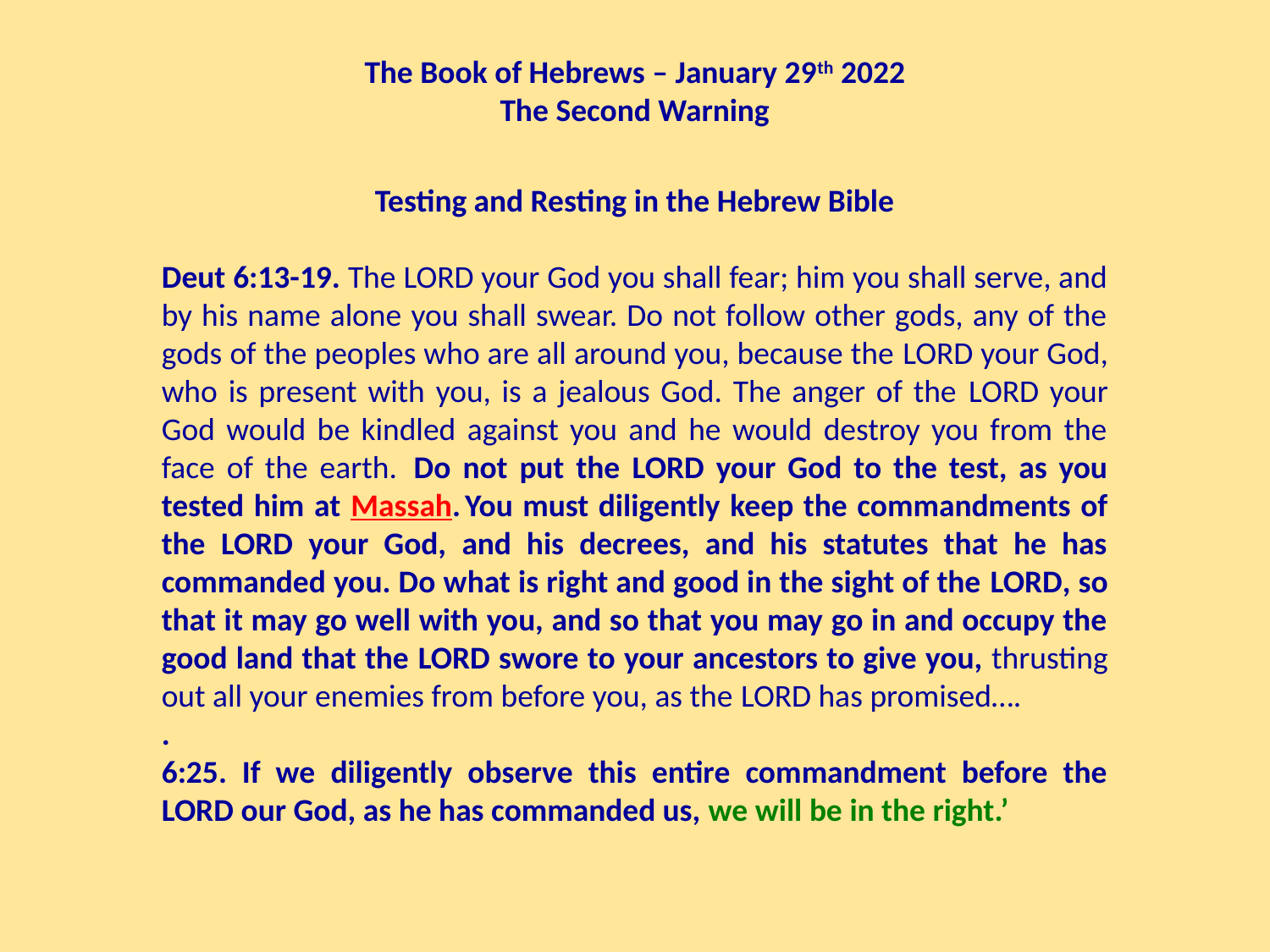

The Book of Hebrews – January 29th 2022
The Second Warning
Testing and Resting in the Hebrew Bible

Deut 6:13-19. The Lord your God you shall fear; him you shall serve, and by his name alone you shall swear. Do not follow other gods, any of the gods of the peoples who are all around you, because the Lord your God, who is present with you, is a jealous God. The anger of the Lord your God would be kindled against you and he would destroy you from the face of the earth.  Do not put the Lord your God to the test, as you tested him at Massah. You must diligently keep the commandments of the Lord your God, and his decrees, and his statutes that he has commanded you. Do what is right and good in the sight of the Lord, so that it may go well with you, and so that you may go in and occupy the good land that the Lord swore to your ancestors to give you, thrusting out all your enemies from before you, as the Lord has promised….
.
6:25. If we diligently observe this entire commandment before the Lord our God, as he has commanded us, we will be in the right.’